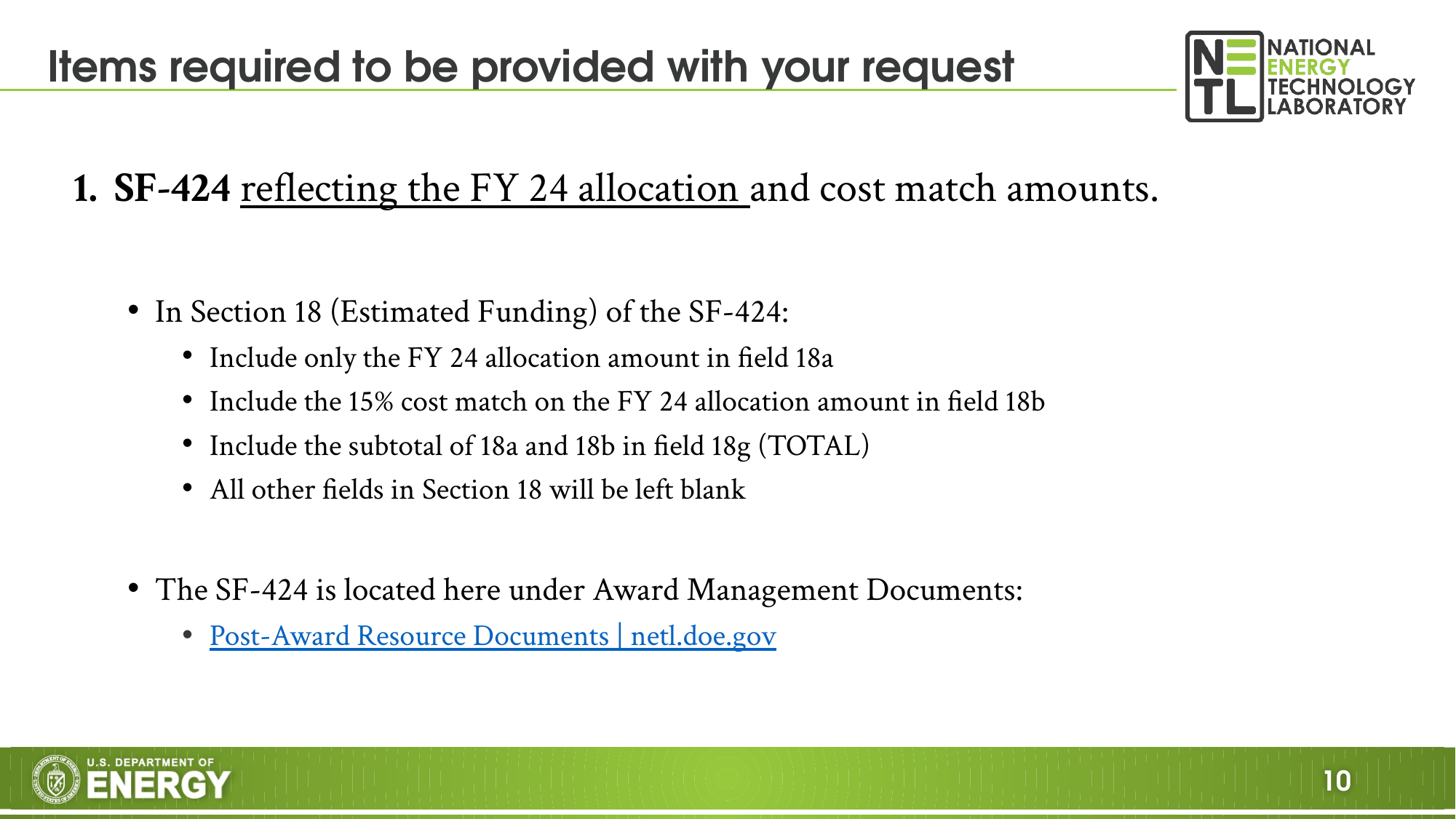

# Items required to be provided with your request
1.  SF-424 reflecting the FY 24 allocation and cost match amounts.

In Section 18 (Estimated Funding) of the SF-424:
Include only the FY 24 allocation amount in field 18a
Include the 15% cost match on the FY 24 allocation amount in field 18b
Include the subtotal of 18a and 18b in field 18g (TOTAL)
All other fields in Section 18 will be left blank

The SF-424 is located here under Award Management Documents:
Post-Award Resource Documents | netl.doe.gov